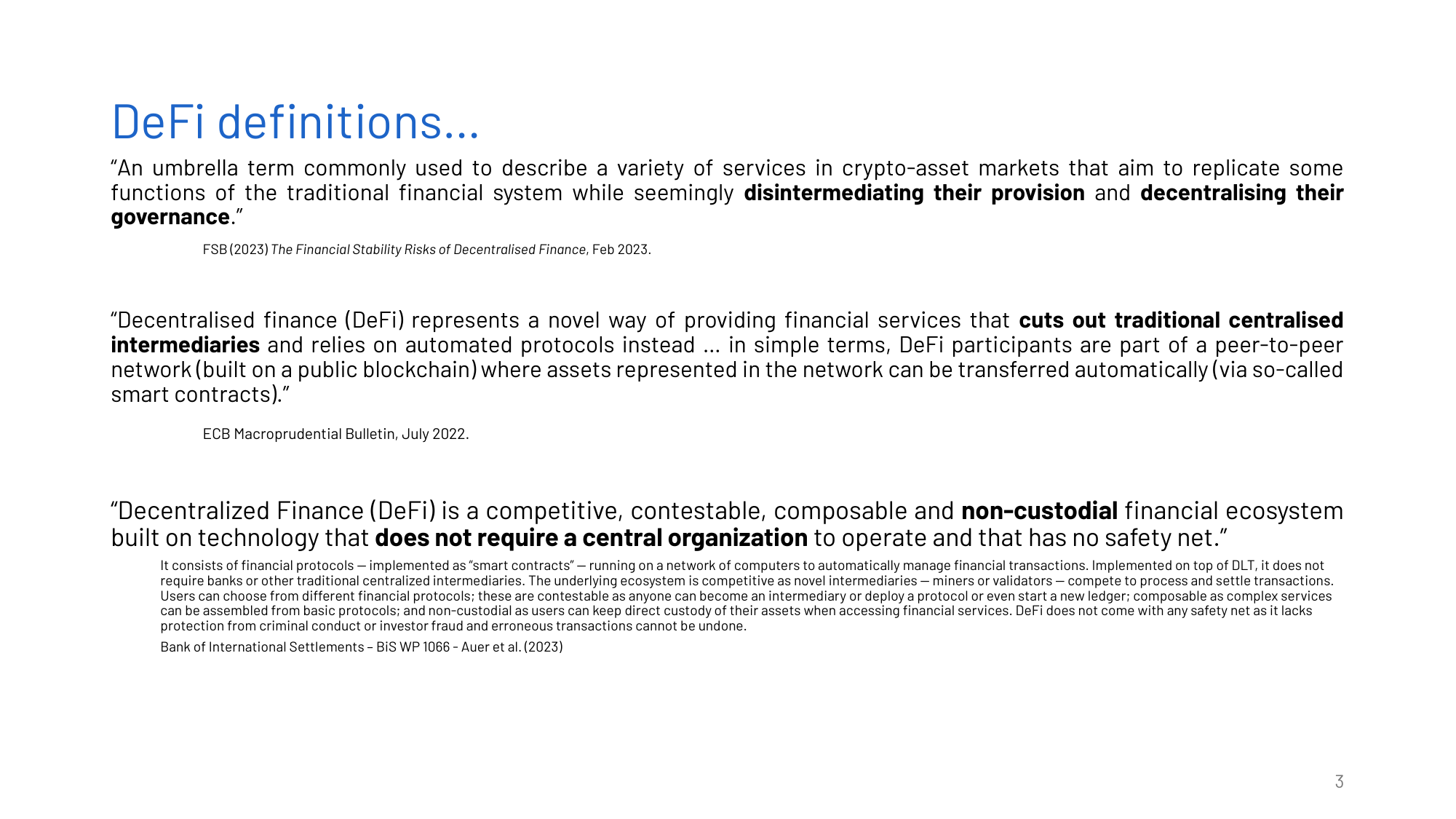

# DeFi definitions…
“An umbrella term commonly used to describe a variety of services in crypto-asset markets that aim to replicate some functions of the traditional financial system while seemingly disintermediating their provision and decentralising their governance.”
	FSB (2023) The Financial Stability Risks of Decentralised Finance, Feb 2023.

“Decentralised finance (DeFi) represents a novel way of providing financial services that cuts out traditional centralised intermediaries and relies on automated protocols instead … in simple terms, DeFi participants are part of a peer-to-peer network (built on a public blockchain) where assets represented in the network can be transferred automatically (via so-called smart contracts).”
	ECB Macroprudential Bulletin, July 2022.

“Decentralized Finance (DeFi) is a competitive, contestable, composable and non-custodial financial ecosystem built on technology that does not require a central organization to operate and that has no safety net.”
It consists of financial protocols — implemented as “smart contracts” — running on a network of computers to automatically manage financial transactions. Implemented on top of DLT, it does not require banks or other traditional centralized intermediaries. The underlying ecosystem is competitive as novel intermediaries — miners or validators — compete to process and settle transactions. Users can choose from different financial protocols; these are contestable as anyone can become an intermediary or deploy a protocol or even start a new ledger; composable as complex services can be assembled from basic protocols; and non-custodial as users can keep direct custody of their assets when accessing financial services. DeFi does not come with any safety net as it lacks protection from criminal conduct or investor fraud and erroneous transactions cannot be undone.
Bank of International Settlements – BiS WP 1066 - Auer et al. (2023)

3